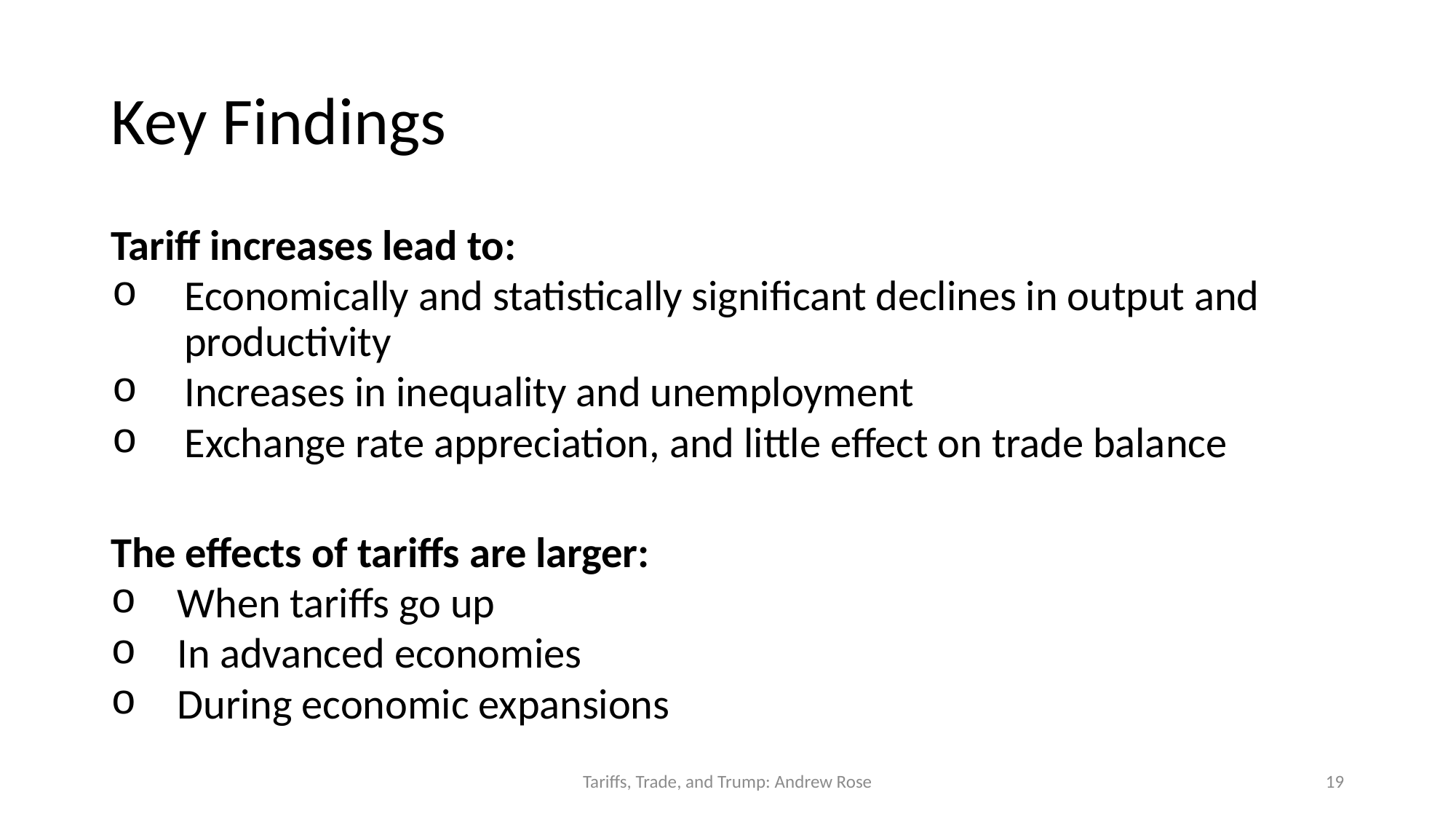

# Key Findings
Tariff increases lead to:
Economically and statistically significant declines in output and productivity
Increases in inequality and unemployment
Exchange rate appreciation, and little effect on trade balance

The effects of tariffs are larger:
When tariffs go up
In advanced economies
During economic expansions

Tariffs, Trade, and Trump: Andrew Rose
19